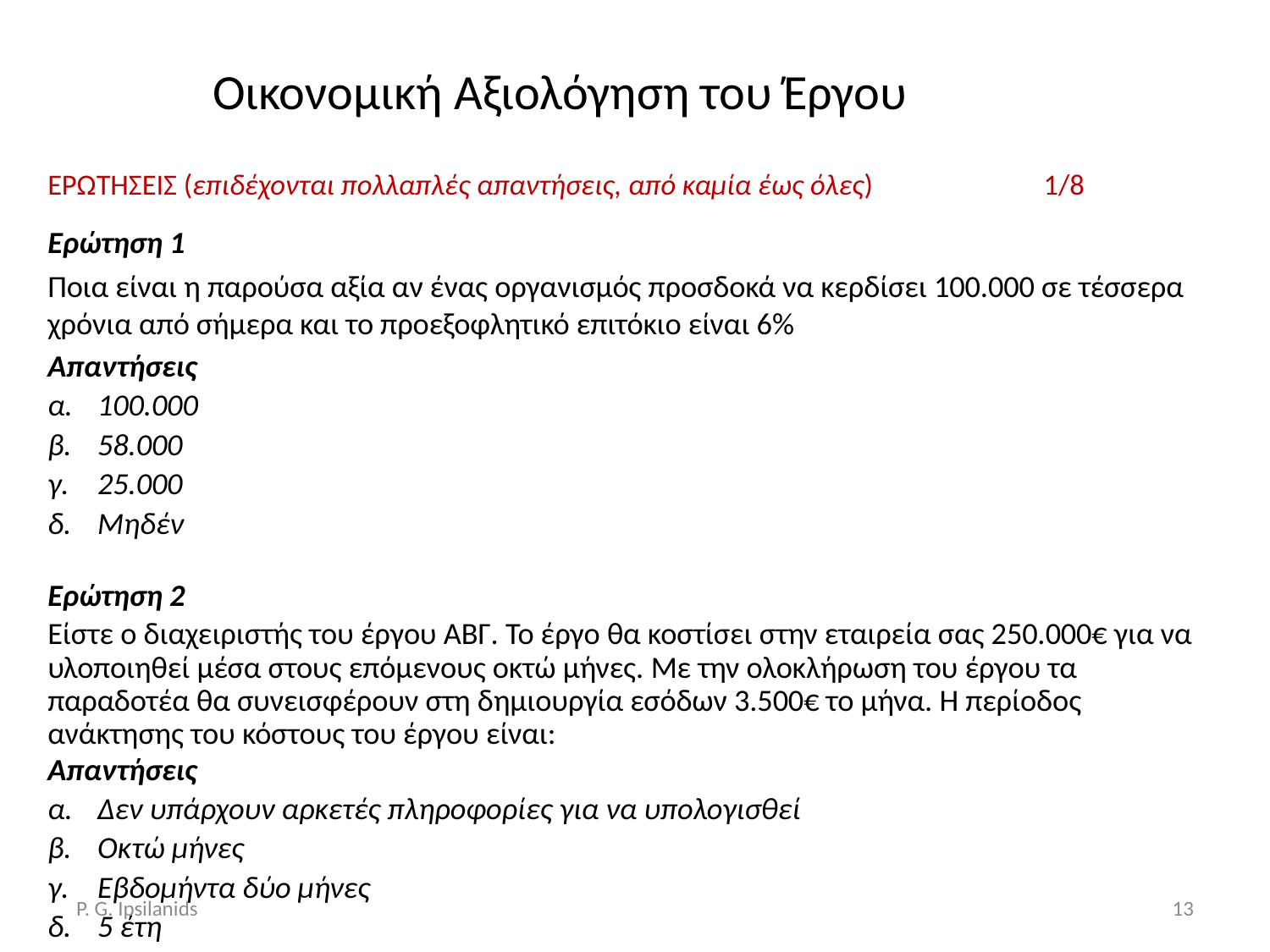

# Οικονομική Αξιολόγηση του Έργου
ΕΡΩΤΗΣΕΙΣ (επιδέχονται πολλαπλές απαντήσεις, από καμία έως όλες)                          1/8

Ερώτηση 1
Ποια είναι η παρούσα αξία αν ένας οργανισμός προσδοκά να κερδίσει 100.000 σε τέσσερα χρόνια από σήμερα και το προεξοφλητικό επιτόκιο είναι 6%
Απαντήσεις
α.	100.000
β.	58.000
γ.	25.000
δ.	Μηδέν

Ερώτηση 2
Είστε ο διαχειριστής του έργου ΑΒΓ. Το έργο θα κοστίσει στην εταιρεία σας 250.000€ για να υλοποιηθεί μέσα στους επόμενους οκτώ μήνες. Με την ολοκλήρωση του έργου τα παραδοτέα θα συνεισφέρουν στη δημιουργία εσόδων 3.500€ το μήνα. Η περίοδος ανάκτησης του κόστους του έργου είναι:
Απαντήσεις
α.	Δεν υπάρχουν αρκετές πληροφορίες για να υπολογισθεί
β.	Οκτώ μήνες
γ.	Εβδομήντα δύο μήνες
δ.	5 έτη
P. G. Ipsilanids

13